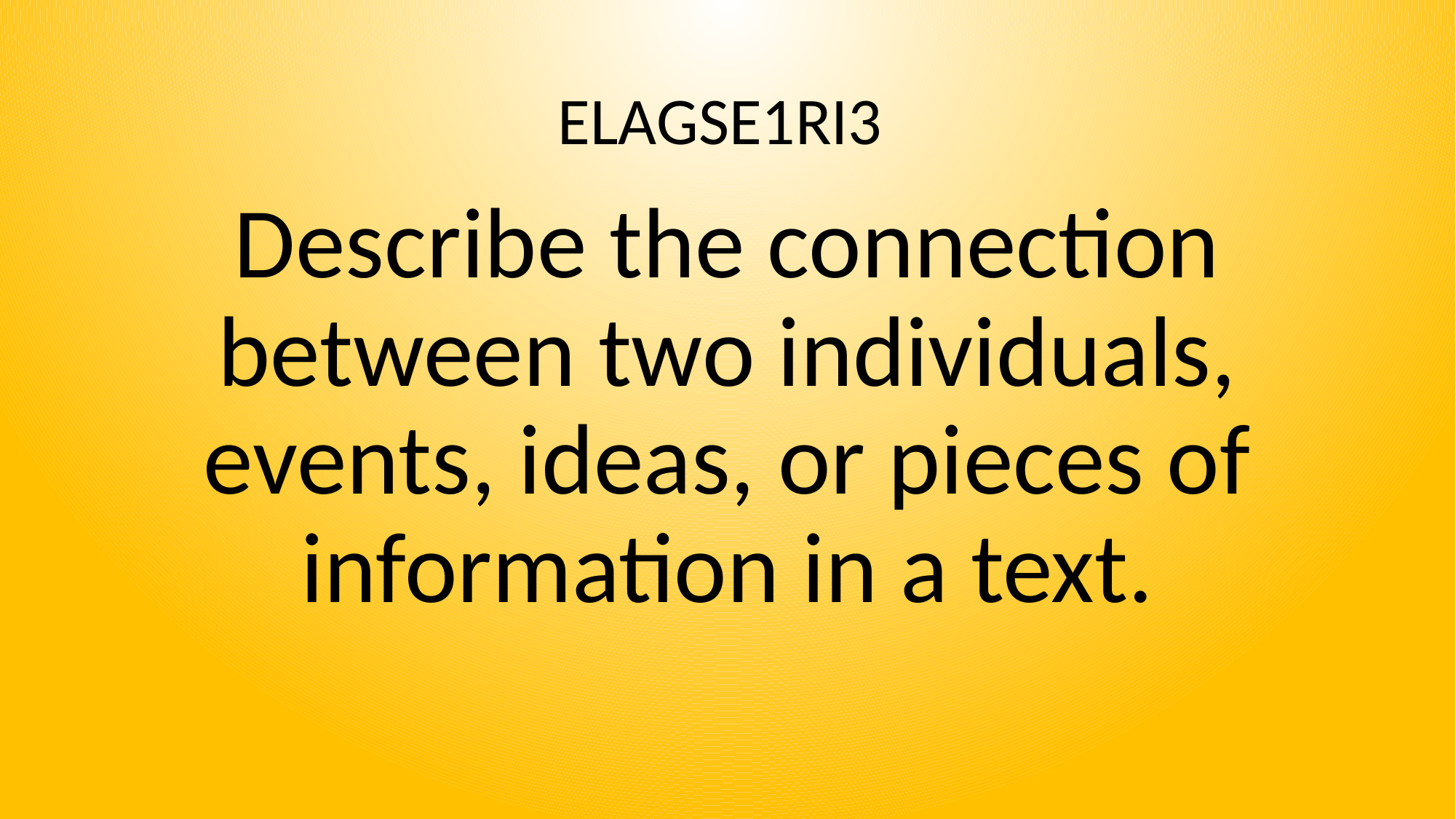

# ELAGSE1RI3
Describe the connection between two individuals, events, ideas, or pieces of information in a text.